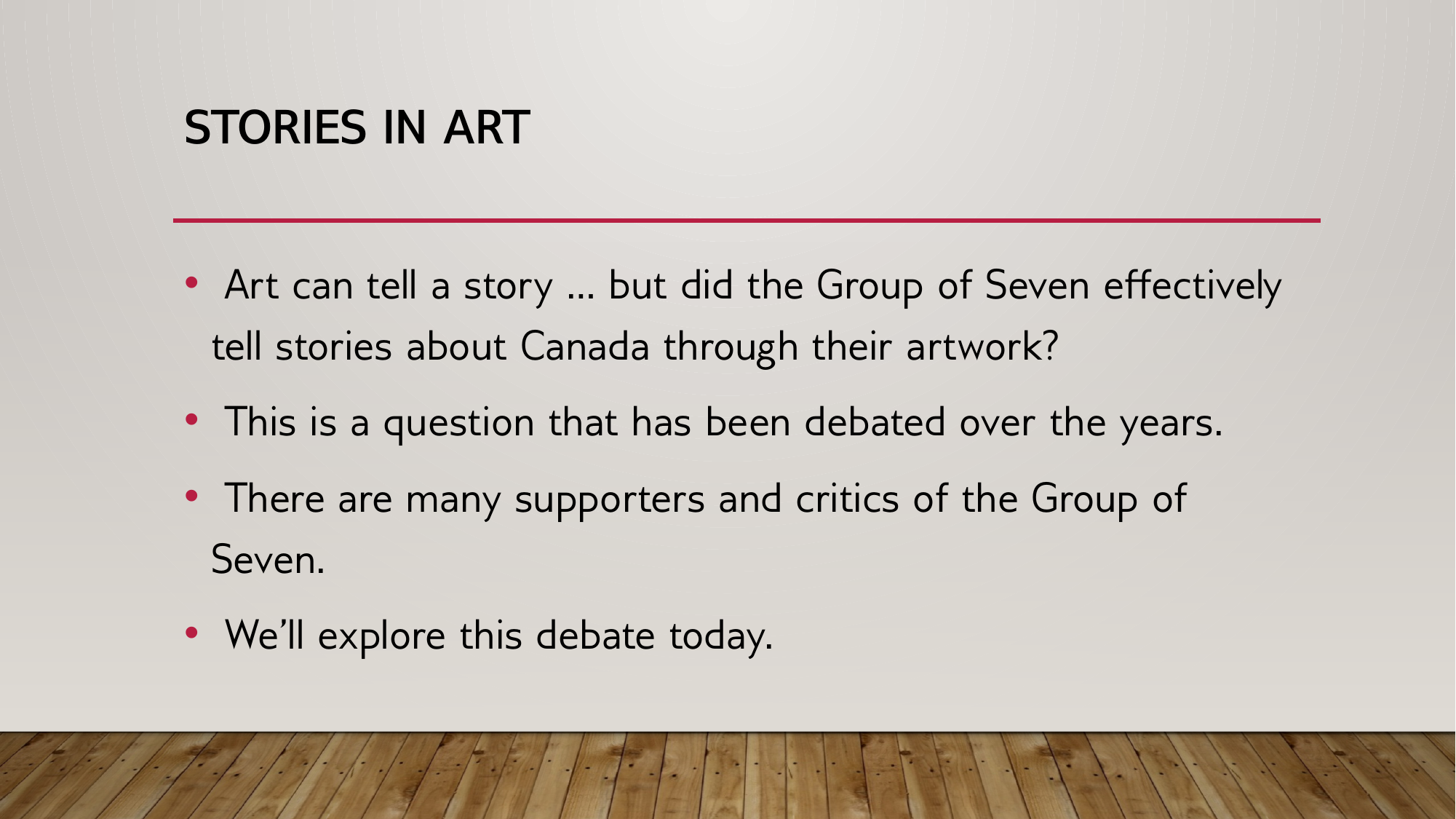

# Stories in art
 Art can tell a story … but did the Group of Seven effectively tell stories about Canada through their artwork?
 This is a question that has been debated over the years.
 There are many supporters and critics of the Group of Seven.
 We’ll explore this debate today.